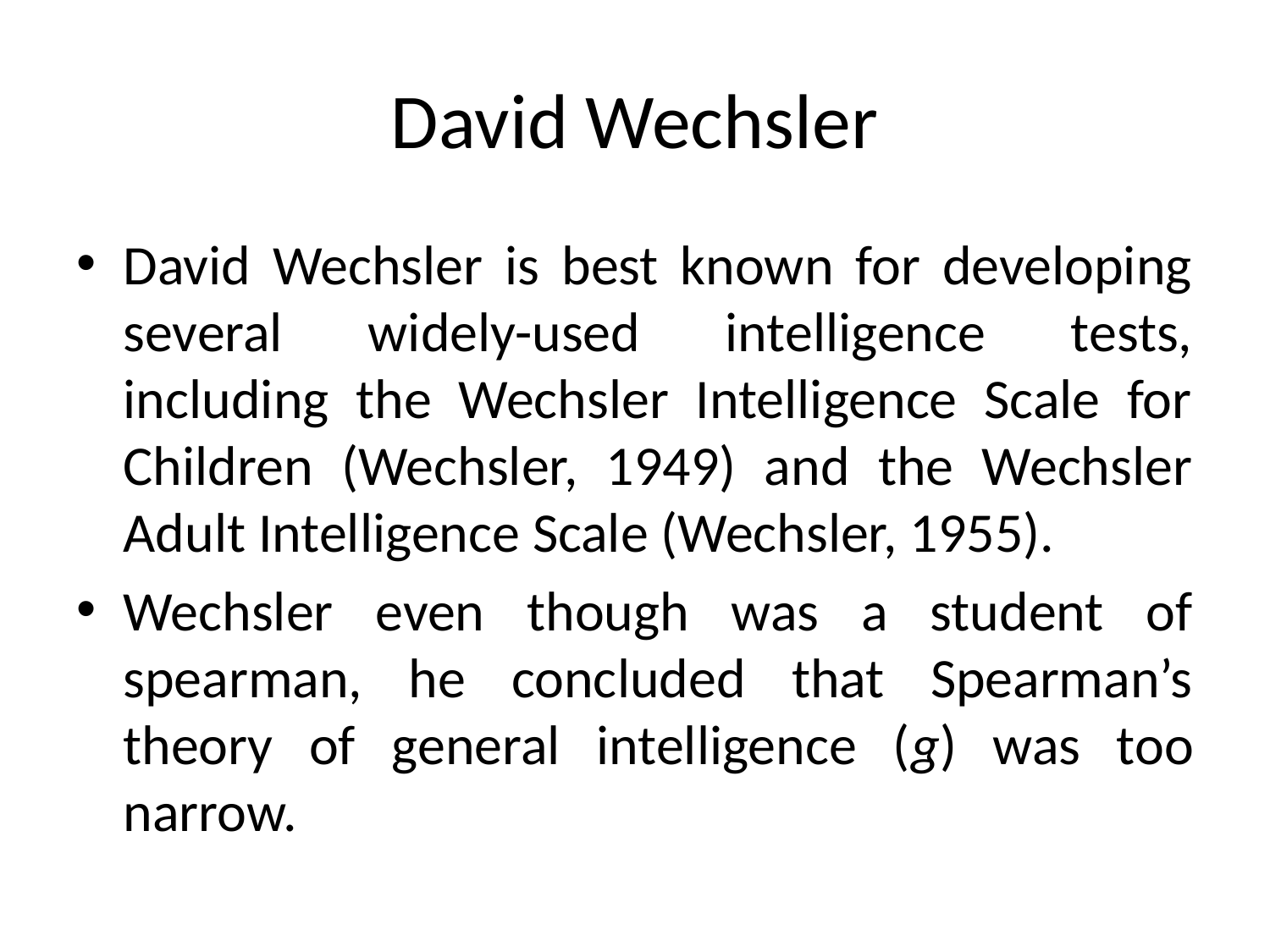

# David Wechsler
David Wechsler is best known for developing several widely-used intelligence tests, including the Wechsler Intelligence Scale for Children (Wechsler, 1949) and the Wechsler Adult Intelligence Scale (Wechsler, 1955).
Wechsler even though was a student of spearman, he concluded that Spearman’s theory of general intelligence (g) was too narrow.